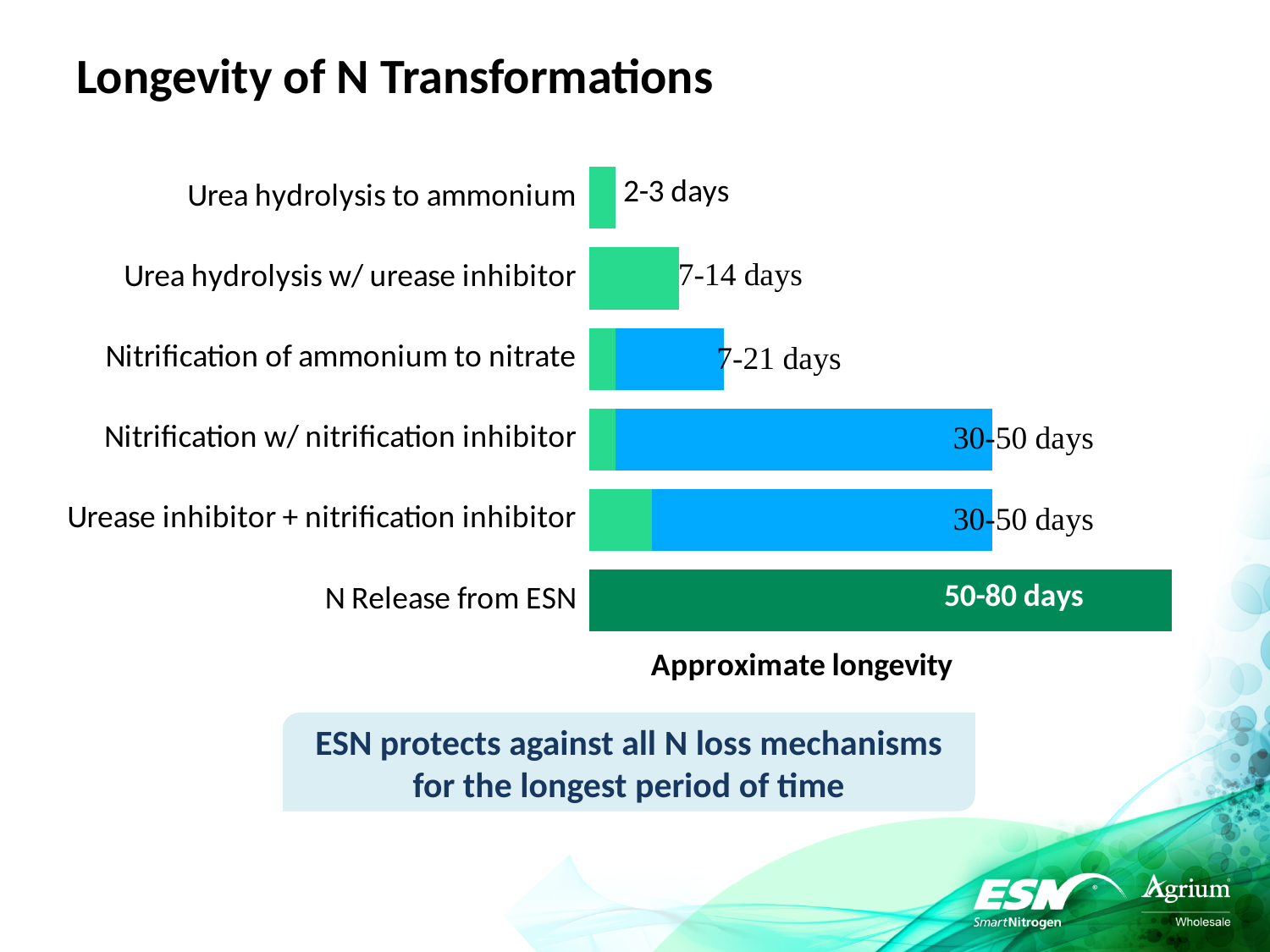

# Longevity of N Transformations

### Chart

| Category | Series 1 | Series 3 |
|---|---|---|
| N Release from ESN | None | 65.0 |
| Urease inhibitor + nitrification inhibitor | 7.0 | 38.0 |
| Nitrification w/ nitrification inhibitor | 3.0 | 42.0 |
| Nitrification of ammonium to nitrate | 3.0 | 12.0 |
| Urea hydrolysis w/ urease inhibitor | 10.0 | None |
| Urea hydrolysis to ammonium | 3.0 | None |
ESN protects against all N loss mechanisms for the longest period of time